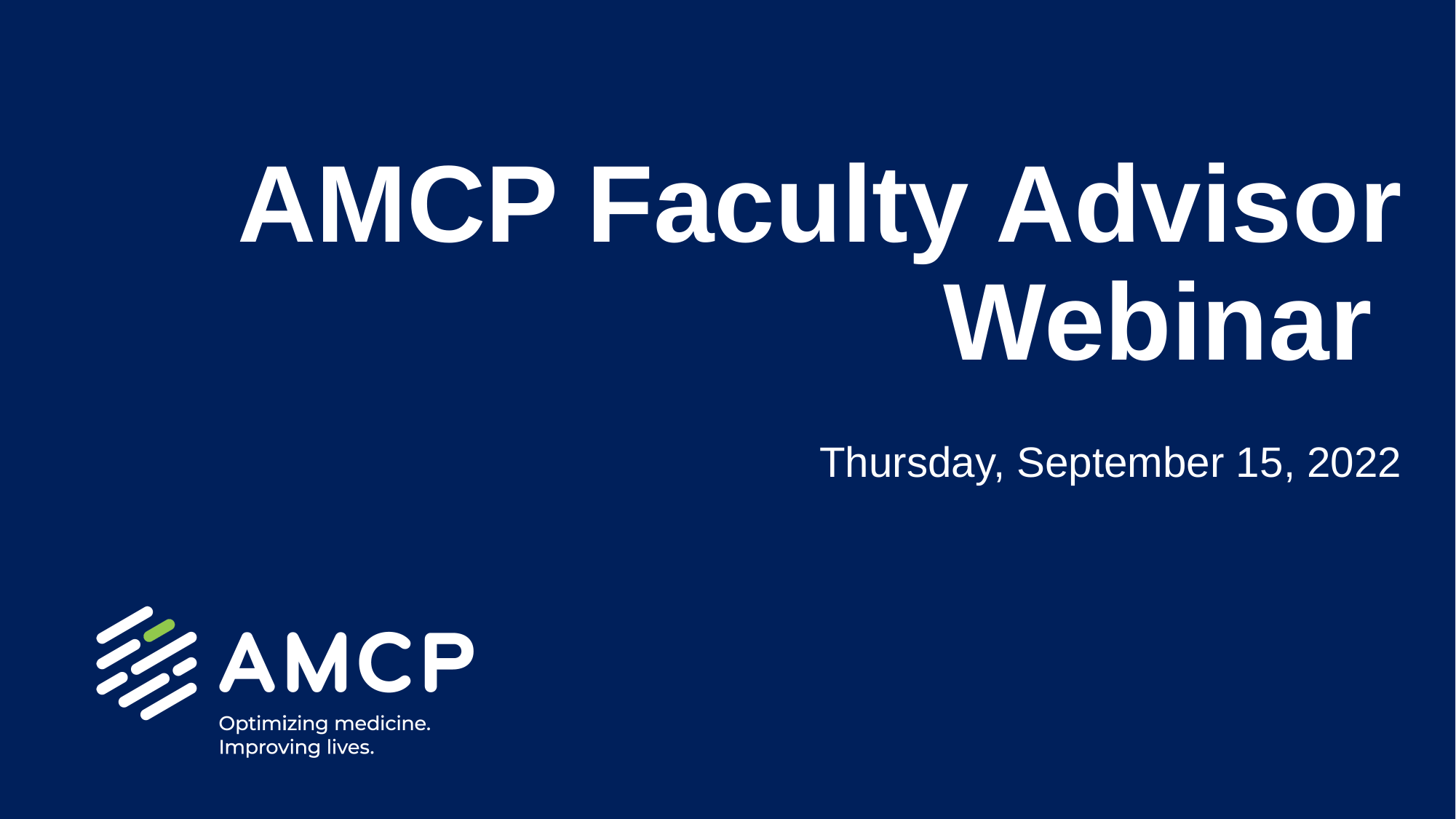

AMCP Faculty Advisor Webinar
Thursday, September 15, 2022